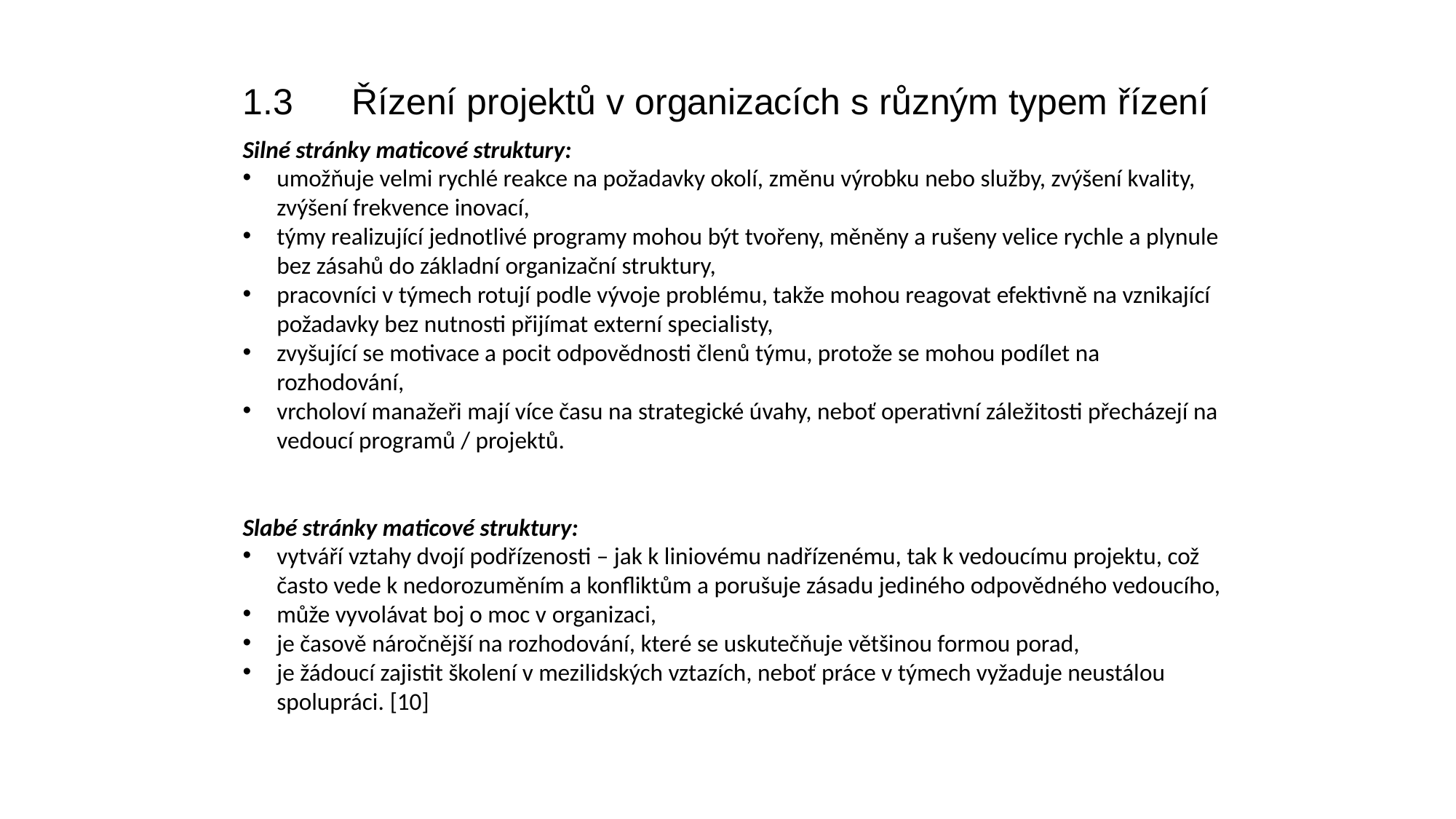

1.3	Řízení projektů v organizacích s různým typem řízení
Silné stránky maticové struktury:
umožňuje velmi rychlé reakce na požadavky okolí, změnu výrobku nebo služby, zvýšení kvality, zvýšení frekvence inovací,
týmy realizující jednotlivé programy mohou být tvořeny, měněny a rušeny velice rychle a plynule bez zásahů do základní organizační struktury,
pracovníci v týmech rotují podle vývoje problému, takže mohou reagovat efektivně na vznikající požadavky bez nutnosti přijímat externí specialisty,
zvyšující se motivace a pocit odpovědnosti členů týmu, protože se mohou podílet na rozhodování,
vrcholoví manažeři mají více času na strategické úvahy, neboť operativní záležitosti přecházejí na vedoucí programů / projektů.

Slabé stránky maticové struktury:
vytváří vztahy dvojí podřízenosti – jak k liniovému nadřízenému, tak k vedoucímu projektu, což často vede k nedorozuměním a konfliktům a porušuje zásadu jediného odpovědného vedoucího,
může vyvolávat boj o moc v organizaci,
je časově náročnější na rozhodování, které se uskutečňuje většinou formou porad,
je žádoucí zajistit školení v mezilidských vztazích, neboť práce v týmech vyžaduje neustálou spolupráci. [10]